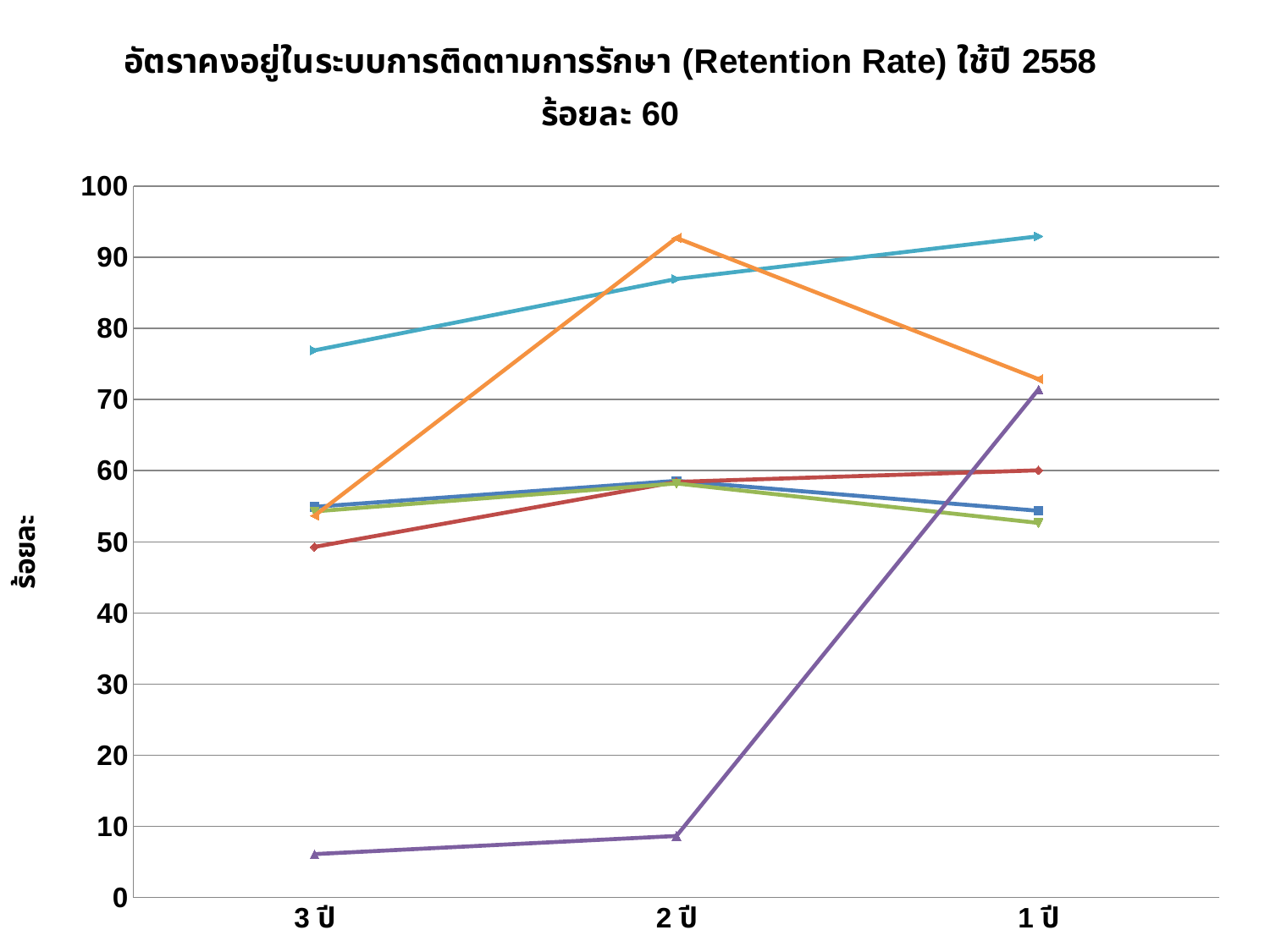

### Chart: อัตราคงอยู่ในระบบการติดตามการรักษา (Retention Rate) ใช้ปี 2558 ร้อยละ 60

| Category | ประเทศ | เขต | จังหวัด | วังน้อย | บางไทร | บางปะอิน |
|---|---|---|---|---|---|---|
| 3 ปี | 54.92 | 49.28 | 54.27374999999999 | 6.09 | 76.92 | 53.66 |
| 2 ปี | 58.57 | 58.42 | 58.205625000000005 | 8.64 | 86.96 | 92.73 |
| 1 ปี | 54.36 | 60.06 | 52.65500000000001 | 71.43 | 92.96 | 72.88 |